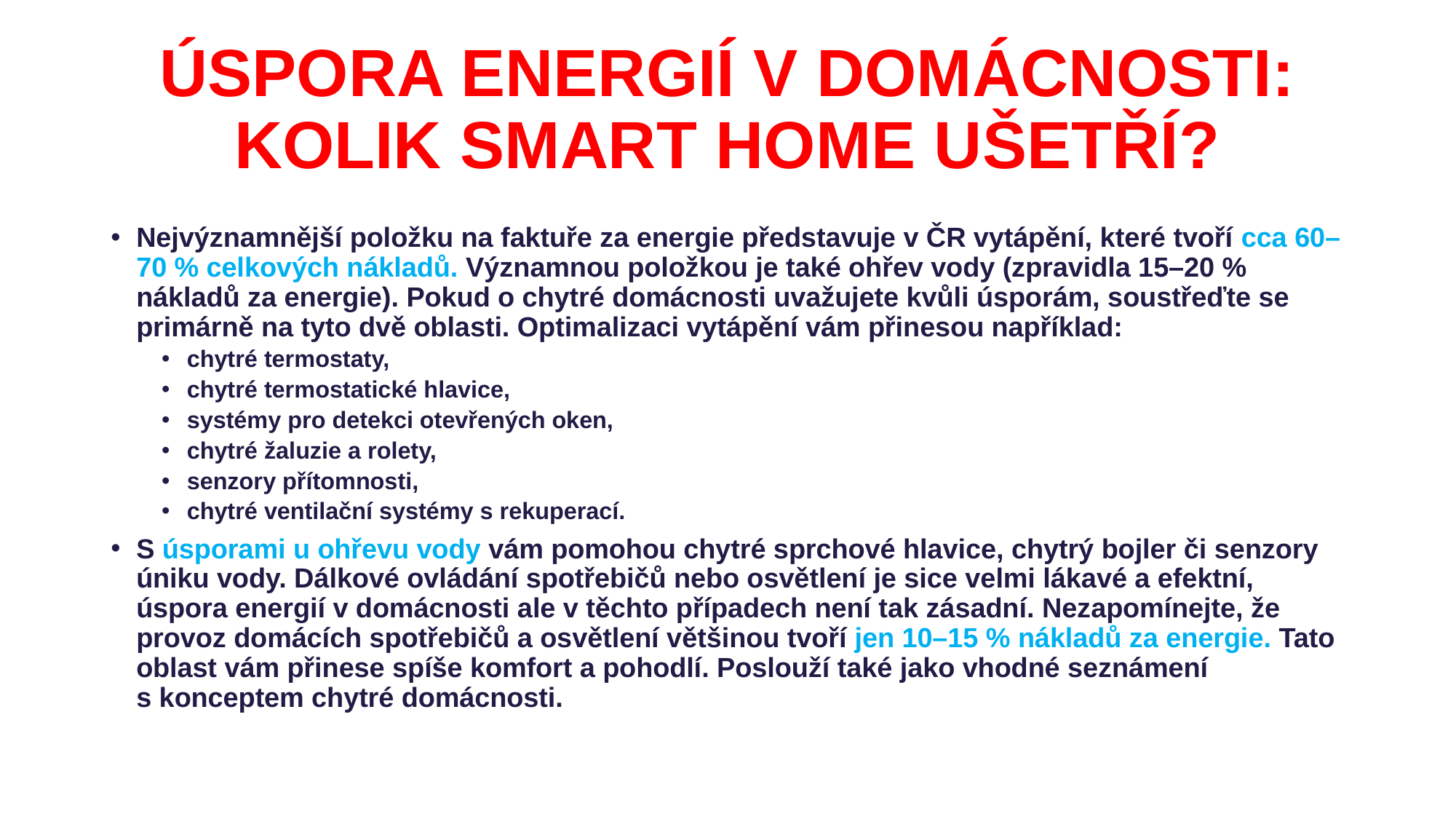

# ÚSPORA ENERGIÍ V DOMÁCNOSTI: KOLIK SMART HOME UŠETŘÍ?
Nejvýznamnější položku na faktuře za energie představuje v ČR vytápění, které tvoří cca 60–70 % celkových nákladů. Významnou položkou je také ohřev vody (zpravidla 15–20 % nákladů za energie). Pokud o chytré domácnosti uvažujete kvůli úsporám, soustřeďte se primárně na tyto dvě oblasti. Optimalizaci vytápění vám přinesou například:
chytré termostaty,
chytré termostatické hlavice,
systémy pro detekci otevřených oken,
chytré žaluzie a rolety,
senzory přítomnosti,
chytré ventilační systémy s rekuperací.
S úsporami u ohřevu vody vám pomohou chytré sprchové hlavice, chytrý bojler či senzory úniku vody. Dálkové ovládání spotřebičů nebo osvětlení je sice velmi lákavé a efektní, úspora energií v domácnosti ale v těchto případech není tak zásadní. Nezapomínejte, že provoz domácích spotřebičů a osvětlení většinou tvoří jen 10–15 % nákladů za energie. Tato oblast vám přinese spíše komfort a pohodlí. Poslouží také jako vhodné seznámení
s konceptem chytré domácnosti.